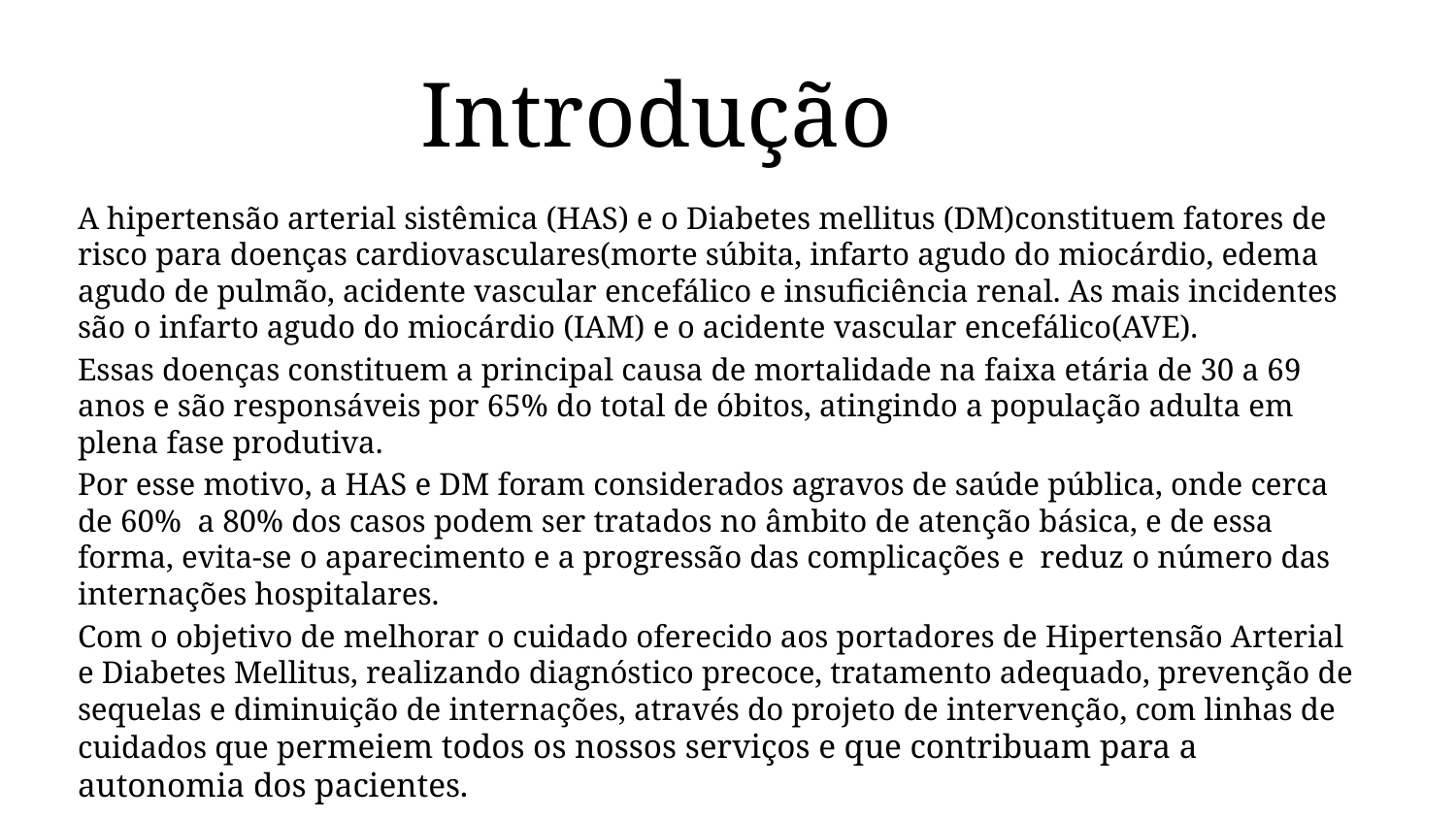

# Introdução
A hipertensão arterial sistêmica (HAS) e o Diabetes mellitus (DM)constituem fatores de risco para doenças cardiovasculares(morte súbita, infarto agudo do miocárdio, edema agudo de pulmão, acidente vascular encefálico e insuficiência renal. As mais incidentes são o infarto agudo do miocárdio (IAM) e o acidente vascular encefálico(AVE).
Essas doenças constituem a principal causa de mortalidade na faixa etária de 30 a 69 anos e são responsáveis por 65% do total de óbitos, atingindo a população adulta em plena fase produtiva.
Por esse motivo, a HAS e DM foram considerados agravos de saúde pública, onde cerca de 60%  a 80% dos casos podem ser tratados no âmbito de atenção básica, e de essa forma, evita-se o aparecimento e a progressão das complicações e  reduz o número das internações hospitalares.
Com o objetivo de melhorar o cuidado oferecido aos portadores de Hipertensão Arterial e Diabetes Mellitus, realizando diagnóstico precoce, tratamento adequado, prevenção de sequelas e diminuição de internações, através do projeto de intervenção, com linhas de cuidados que permeiem todos os nossos serviços e que contribuam para a autonomia dos pacientes.